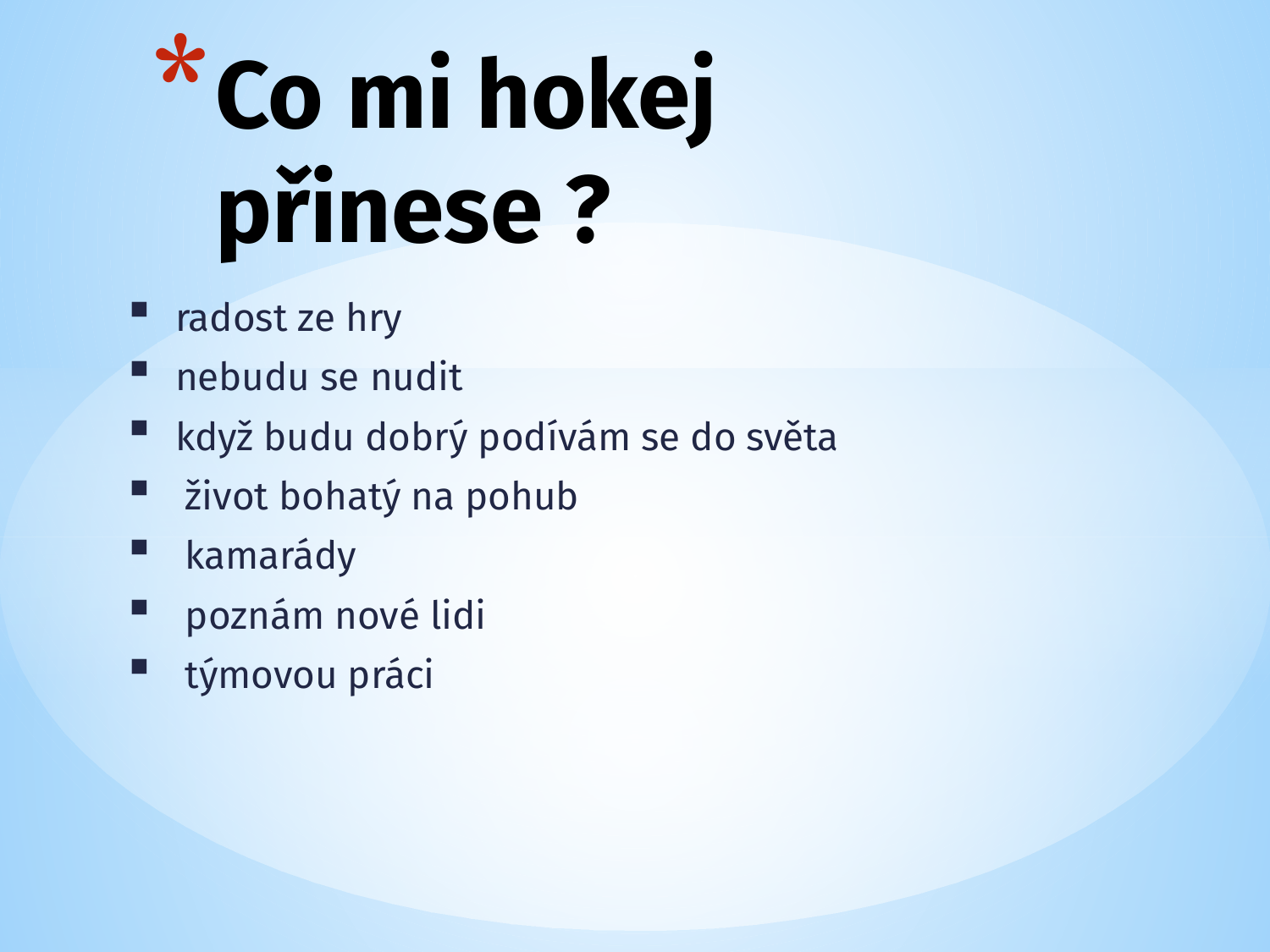

# Co mi hokej přinese ?
radost ze hry
nebudu se nudit
když budu dobrý podívám se do světa
 život bohatý na pohub
 kamarády
 poznám nové lidi
 týmovou práci